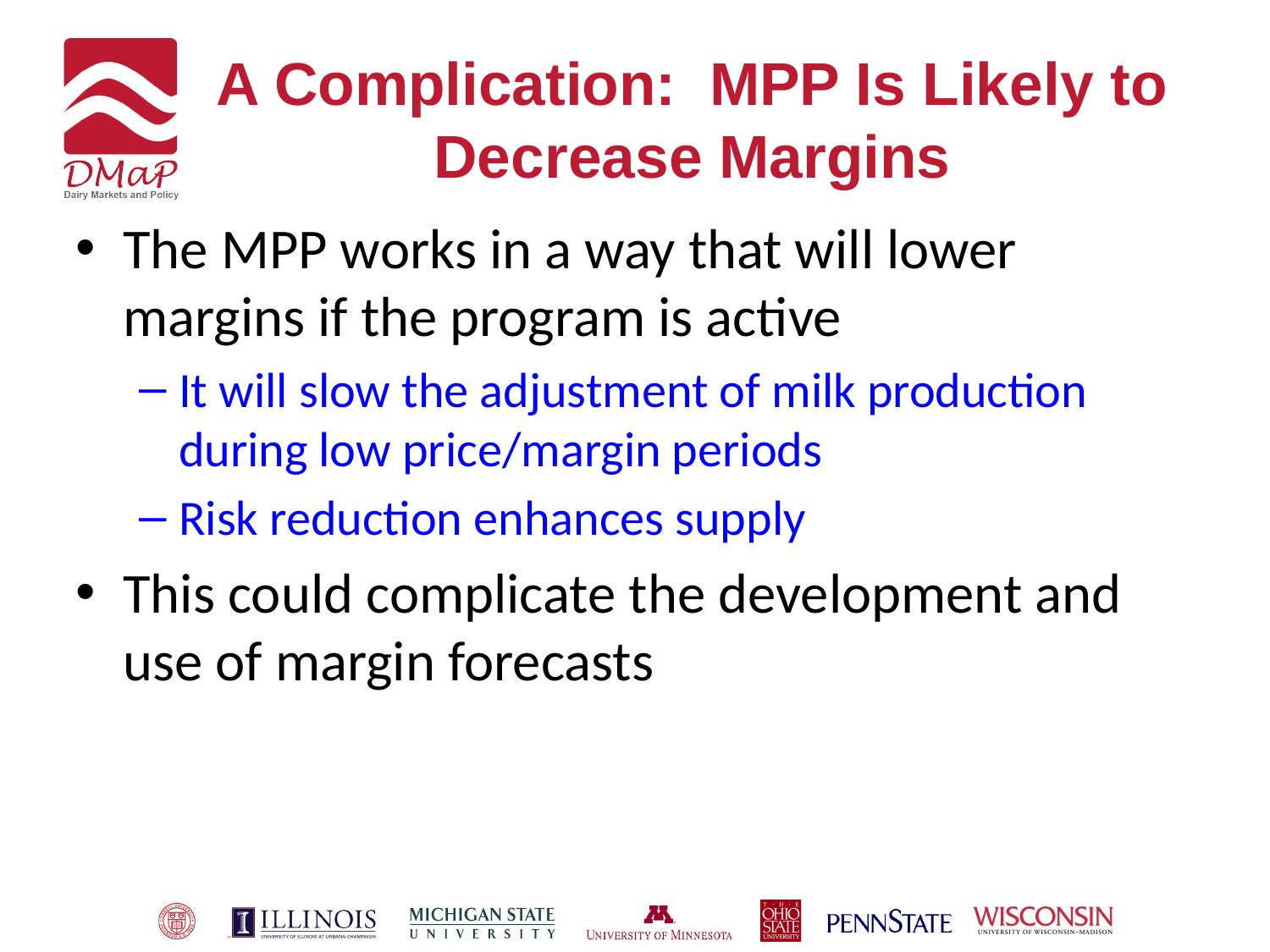

# A Complication:  MPP Is Likely to Decrease Margins
The MPP works in a way that will lower margins if the program is active
It will slow the adjustment of milk production during low price/margin periods
Risk reduction enhances supply
This could complicate the development and use of margin forecasts